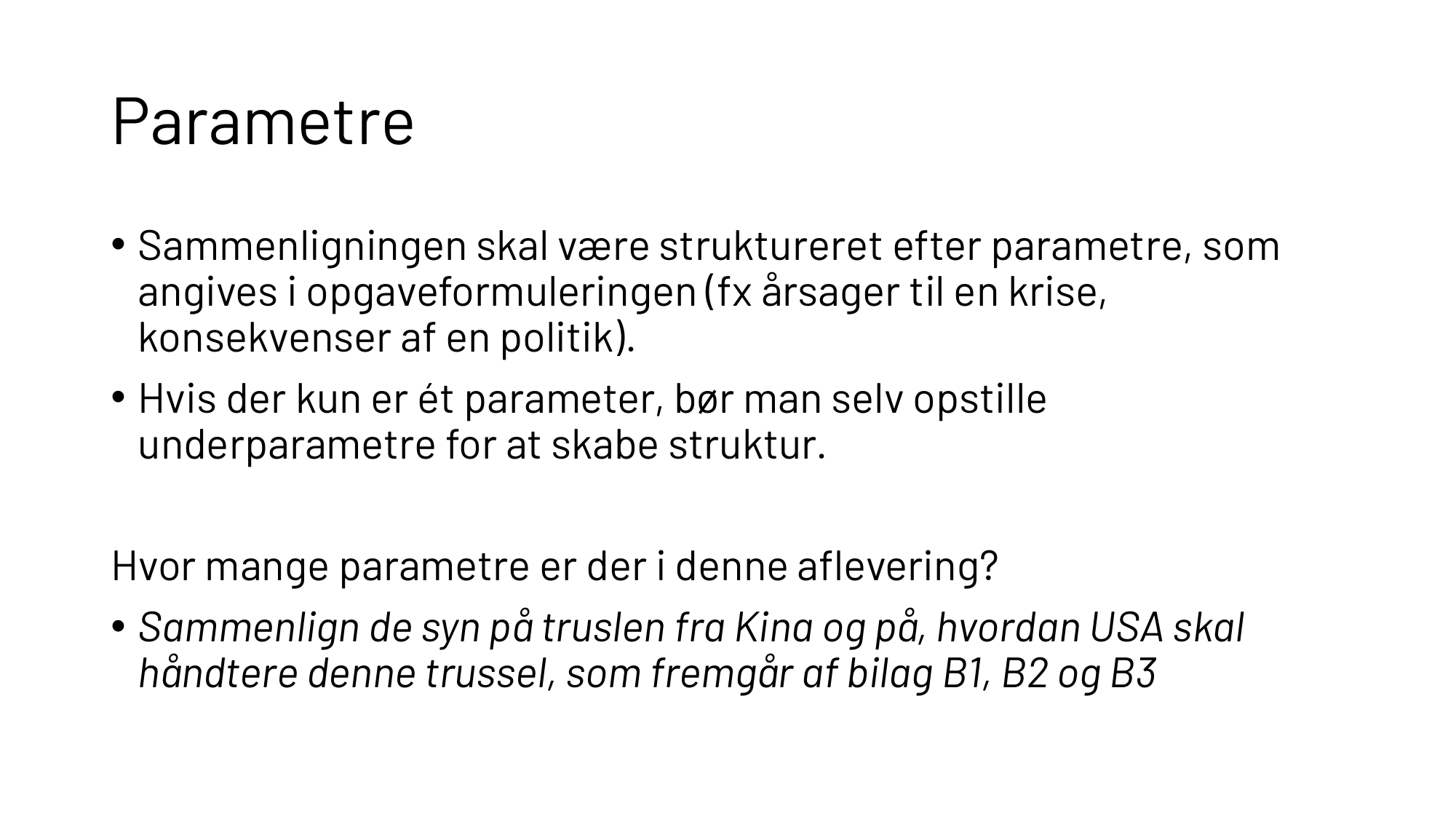

# Parametre
Sammenligningen skal være struktureret efter parametre, som angives i opgaveformuleringen (fx årsager til en krise, konsekvenser af en politik).
Hvis der kun er ét parameter, bør man selv opstille underparametre for at skabe struktur.

Hvor mange parametre er der i denne aflevering?
Sammenlign de syn på truslen fra Kina og på, hvordan USA skal håndtere denne trussel, som fremgår af bilag B1, B2 og B3